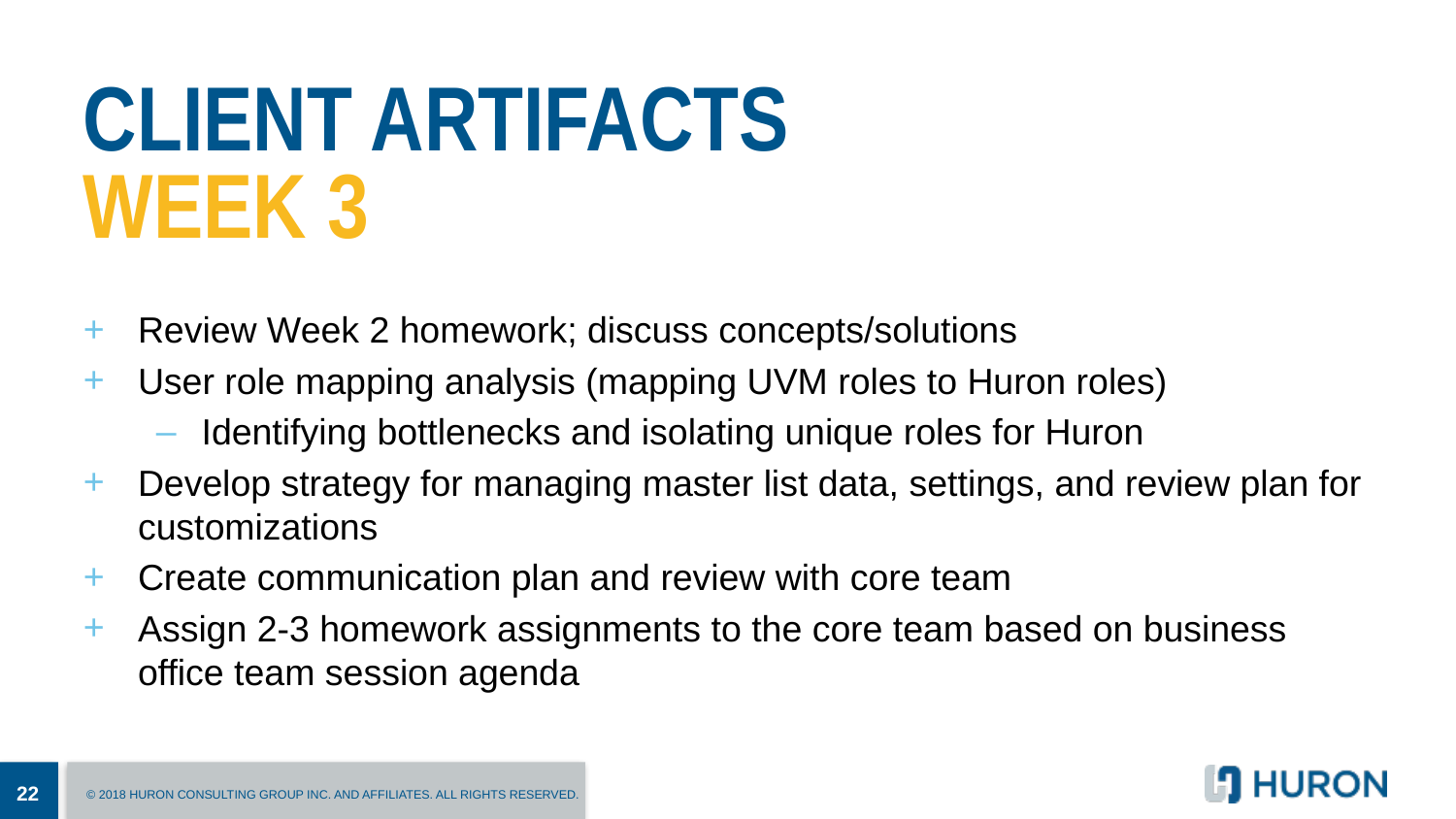

# Client artifacts week 3
Review Week 2 homework; discuss concepts/solutions
User role mapping analysis (mapping UVM roles to Huron roles)
Identifying bottlenecks and isolating unique roles for Huron
Develop strategy for managing master list data, settings, and review plan for customizations
Create communication plan and review with core team
Assign 2-3 homework assignments to the core team based on business office team session agenda